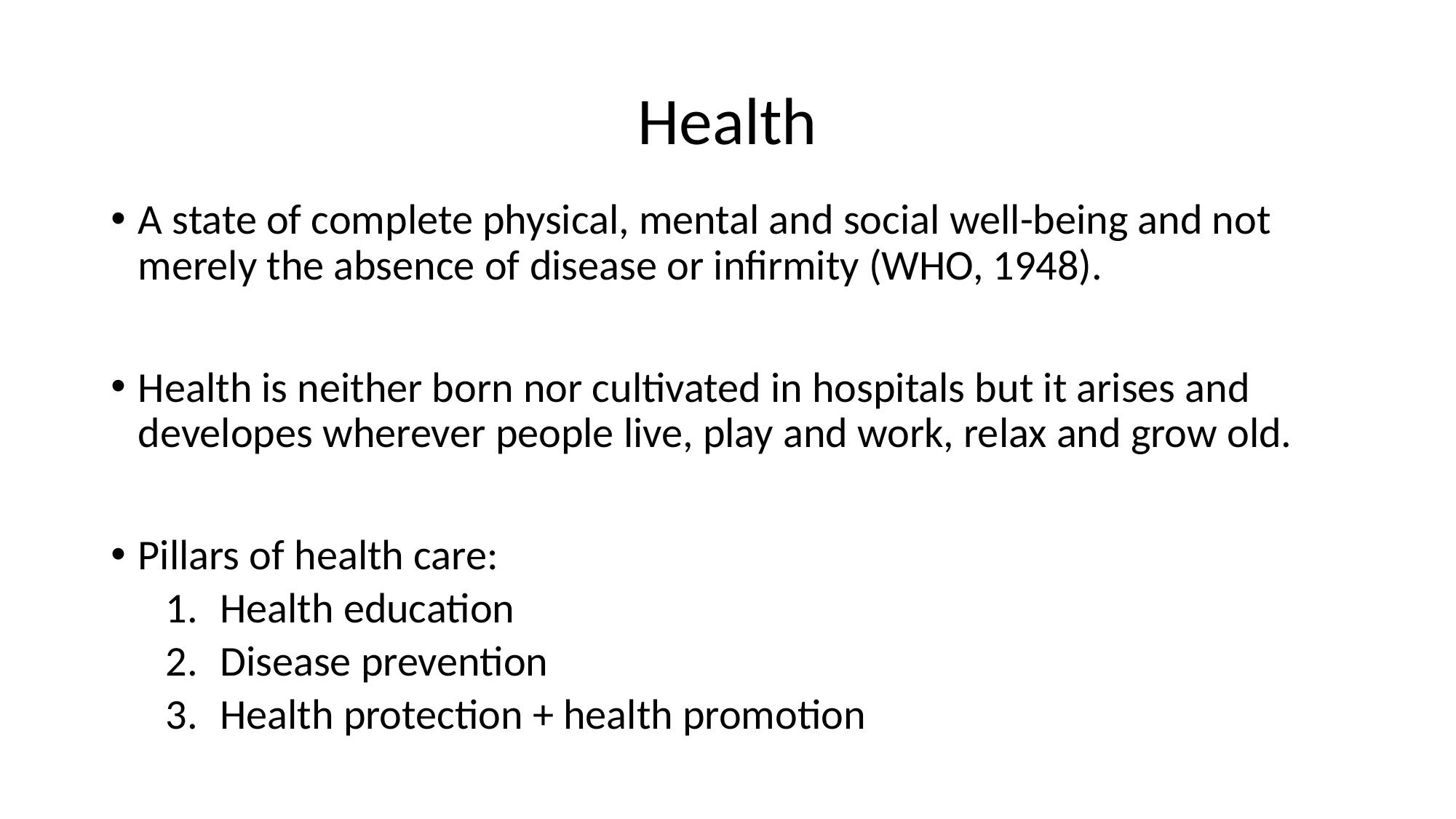

# Health
A state of complete physical, mental and social well-being and not merely the absence of disease or infirmity (WHO, 1948).

Health is neither born nor cultivated in hospitals but it arises and developes wherever people live, play and work, relax and grow old.

Pillars of health care:
Health education
Disease prevention
Health protection + health promotion